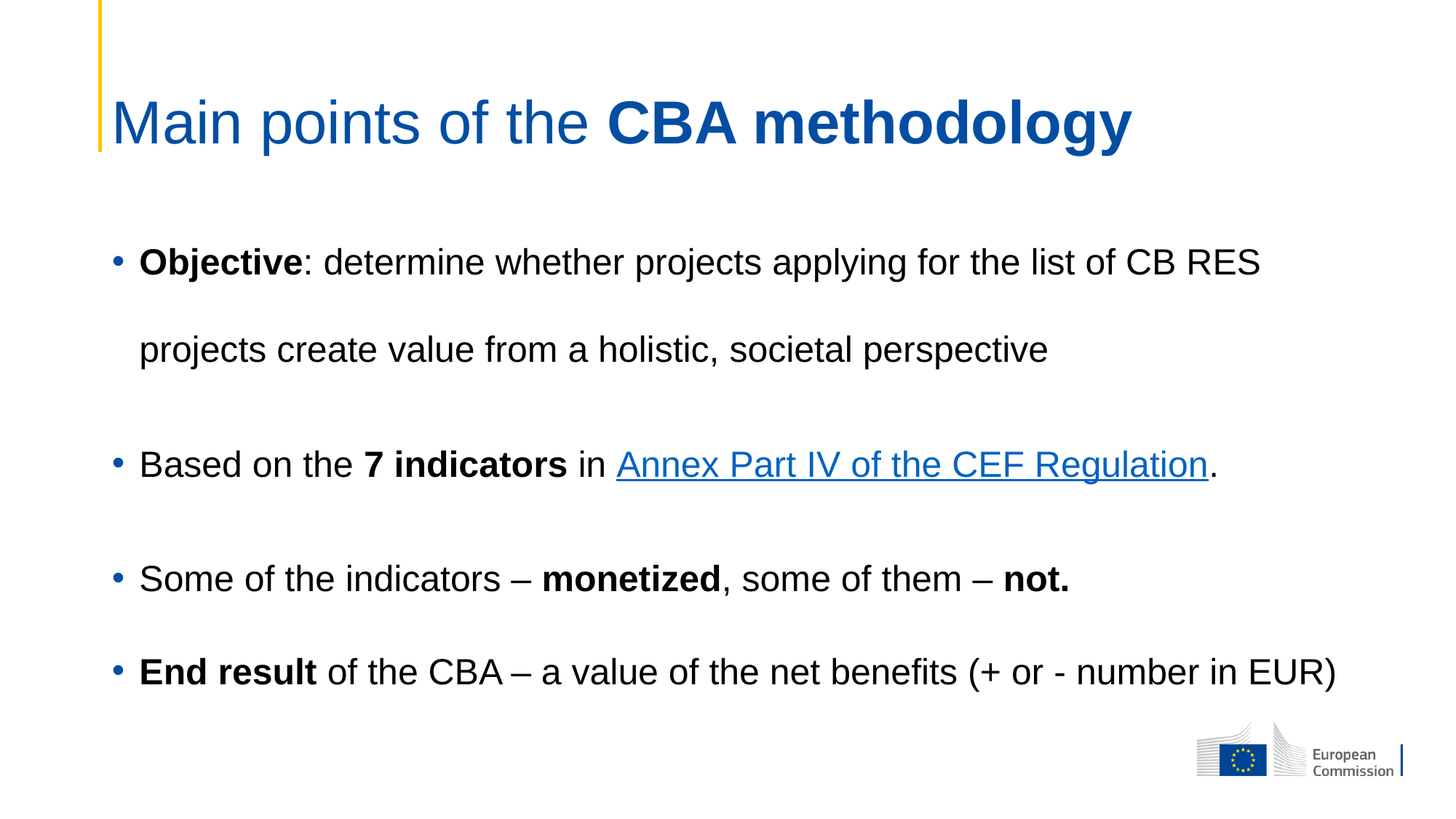

# Main points of the CBA methodology
Objective: determine whether projects applying for the list of CB RES projects create value from a holistic, societal perspective
Based on the 7 indicators in Annex Part IV of the CEF Regulation.
Some of the indicators – monetized, some of them – not.
End result of the CBA – a value of the net benefits (+ or - number in EUR)